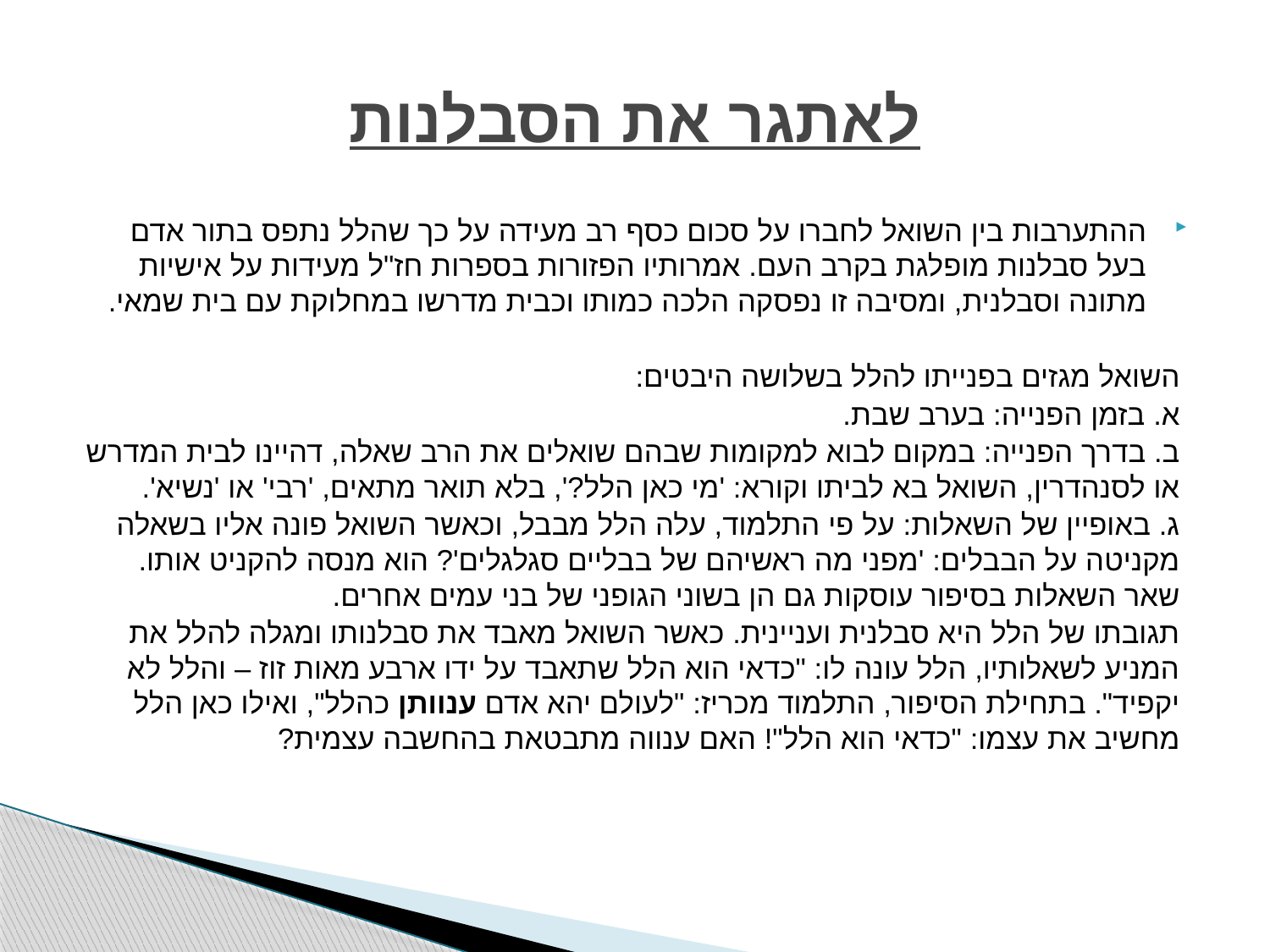

# לאתגר את הסבלנות
ההתערבות בין השואל לחברו על סכום כסף רב מעידה על כך שהלל נתפס בתור אדם בעל סבלנות מופלגת בקרב העם. אמרותיו הפזורות בספרות חז"ל מעידות על אישיות מתונה וסבלנית, ומסיבה זו נפסקה הלכה כמותו וכבית מדרשו במחלוקת עם בית שמאי.

השואל מגזים בפנייתו להלל בשלושה היבטים:
א. בזמן הפנייה: בערב שבת.
ב. בדרך הפנייה: במקום לבוא למקומות שבהם שואלים את הרב שאלה, דהיינו לבית המדרש או לסנהדרין, השואל בא לביתו וקורא: 'מי כאן הלל?', בלא תואר מתאים, 'רבי' או 'נשיא'.
ג. באופיין של השאלות: על פי התלמוד, עלה הלל מבבל, וכאשר השואל פונה אליו בשאלה מקניטה על הבבלים: 'מפני מה ראשיהם של בבליים סגלגלים'? הוא מנסה להקניט אותו. שאר השאלות בסיפור עוסקות גם הן בשוני הגופני של בני עמים אחרים.
תגובתו של הלל היא סבלנית ועניינית. כאשר השואל מאבד את סבלנותו ומגלה להלל את המניע לשאלותיו, הלל עונה לו: "כדאי הוא הלל שתאבד על ידו ארבע מאות זוז – והלל לא יקפיד". בתחילת הסיפור, התלמוד מכריז: "לעולם יהא אדם ענוותן כהלל", ואילו כאן הלל מחשיב את עצמו: "כדאי הוא הלל"! האם ענווה מתבטאת בהחשבה עצמית?